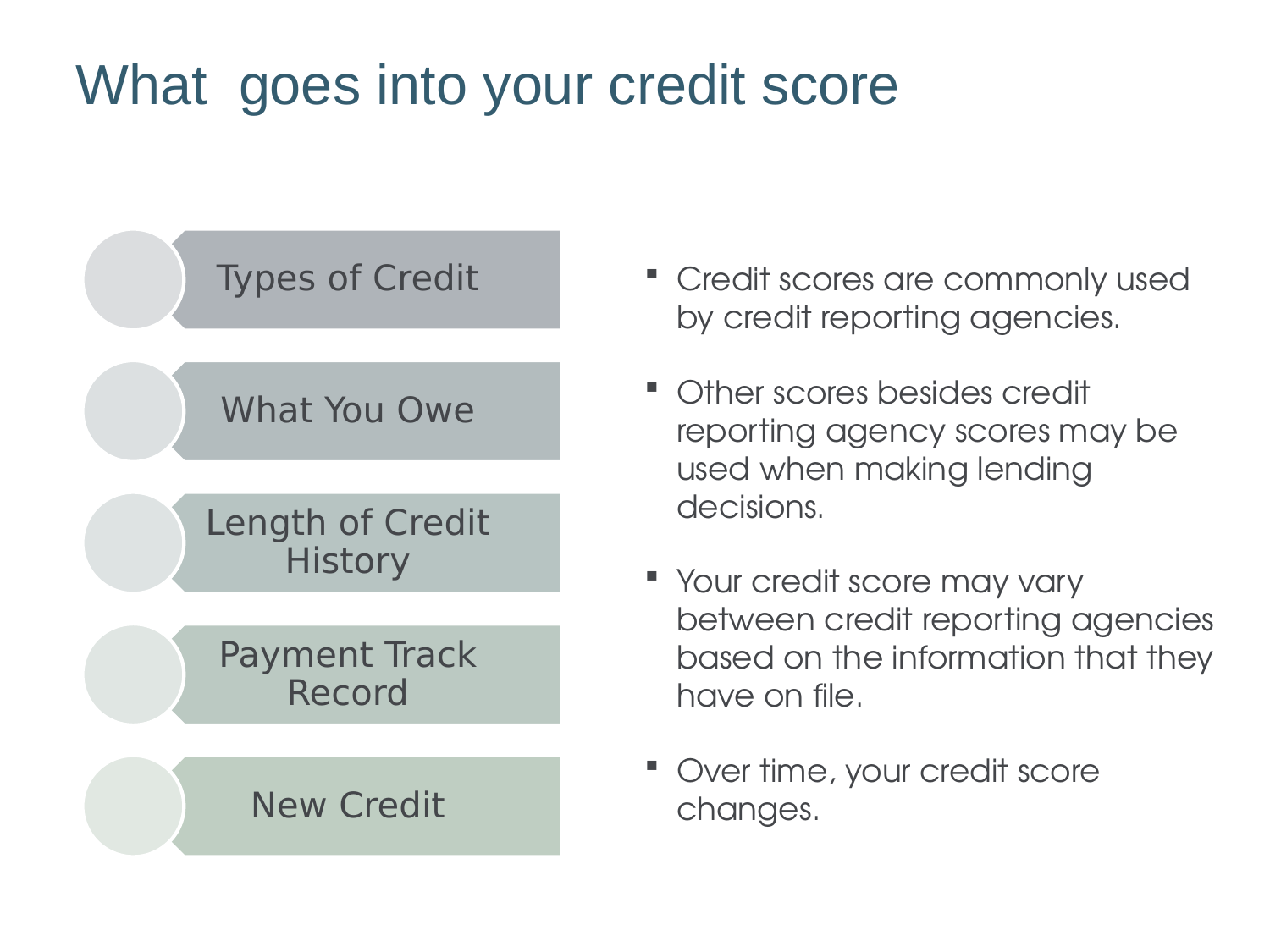

# What  goes into your credit score
Types of Credit
What You Owe
Length of Credit History
Payment Track Record
New Credit
Credit scores are commonly used by credit reporting agencies.
Other scores besides credit reporting agency scores may be used when making lending decisions.
Your credit score may vary between credit reporting agencies based on the information that they have on file.
Over time, your credit score changes.